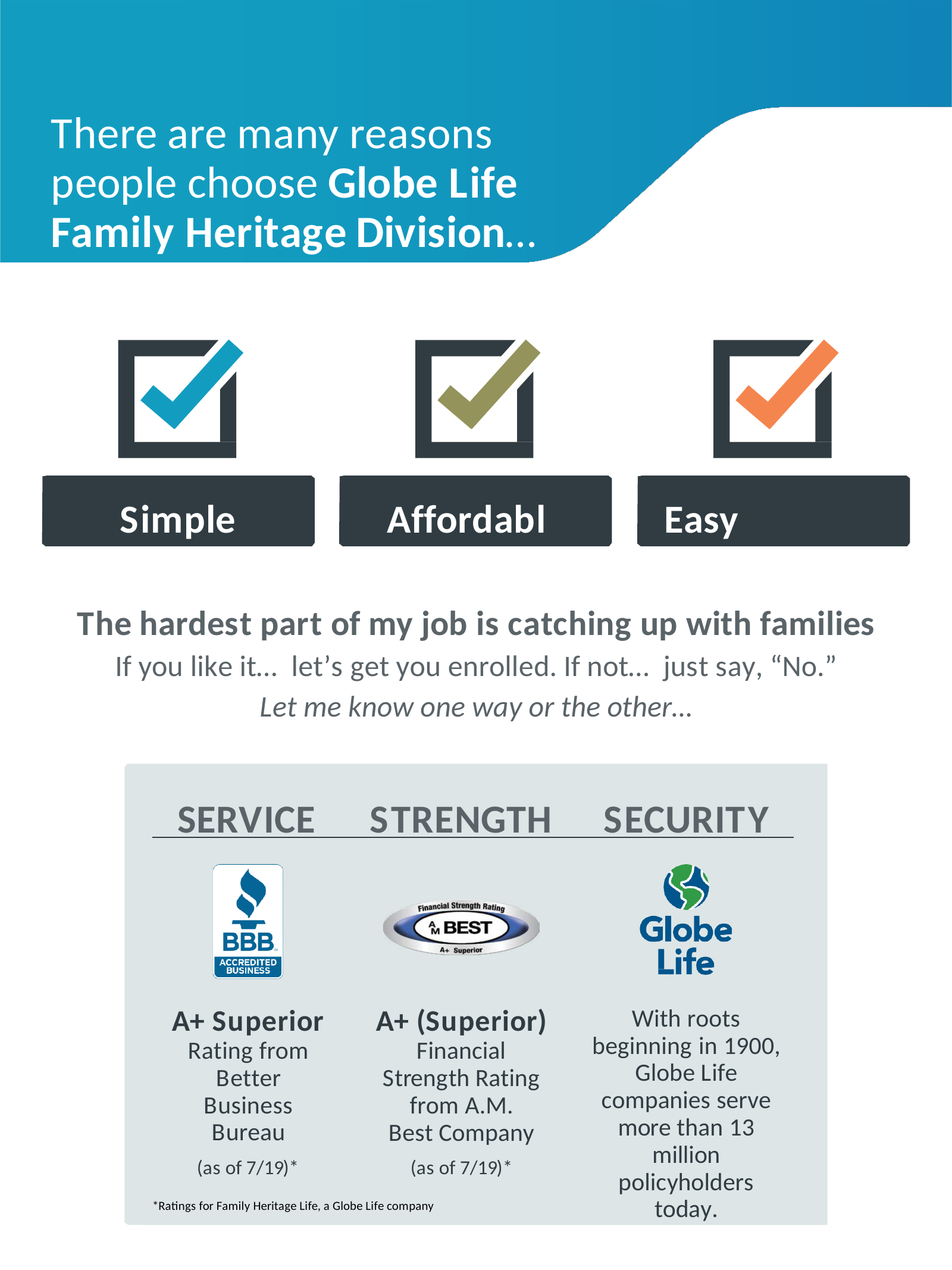

There are many reasons people choose Globe Life Family Heritage Division…

Simple
Affordable
Easy Decision
The hardest part of my job is catching up with families
If you like it… let’s get you enrolled. If not… just say, “No.”
Let me know one way or the other…

SERVICE
STRENGTH
SECURITY

With roots beginning in 1900, Globe Life companies serve more than 13 million policyholders today.
A+ Superior Rating from Better Business Bureau
(as of 7/19)*
A+ (Superior) Financial Strength Rating from A.M.
Best Company
(as of 7/19)*
*Ratings for Family Heritage Life, a Globe Life company